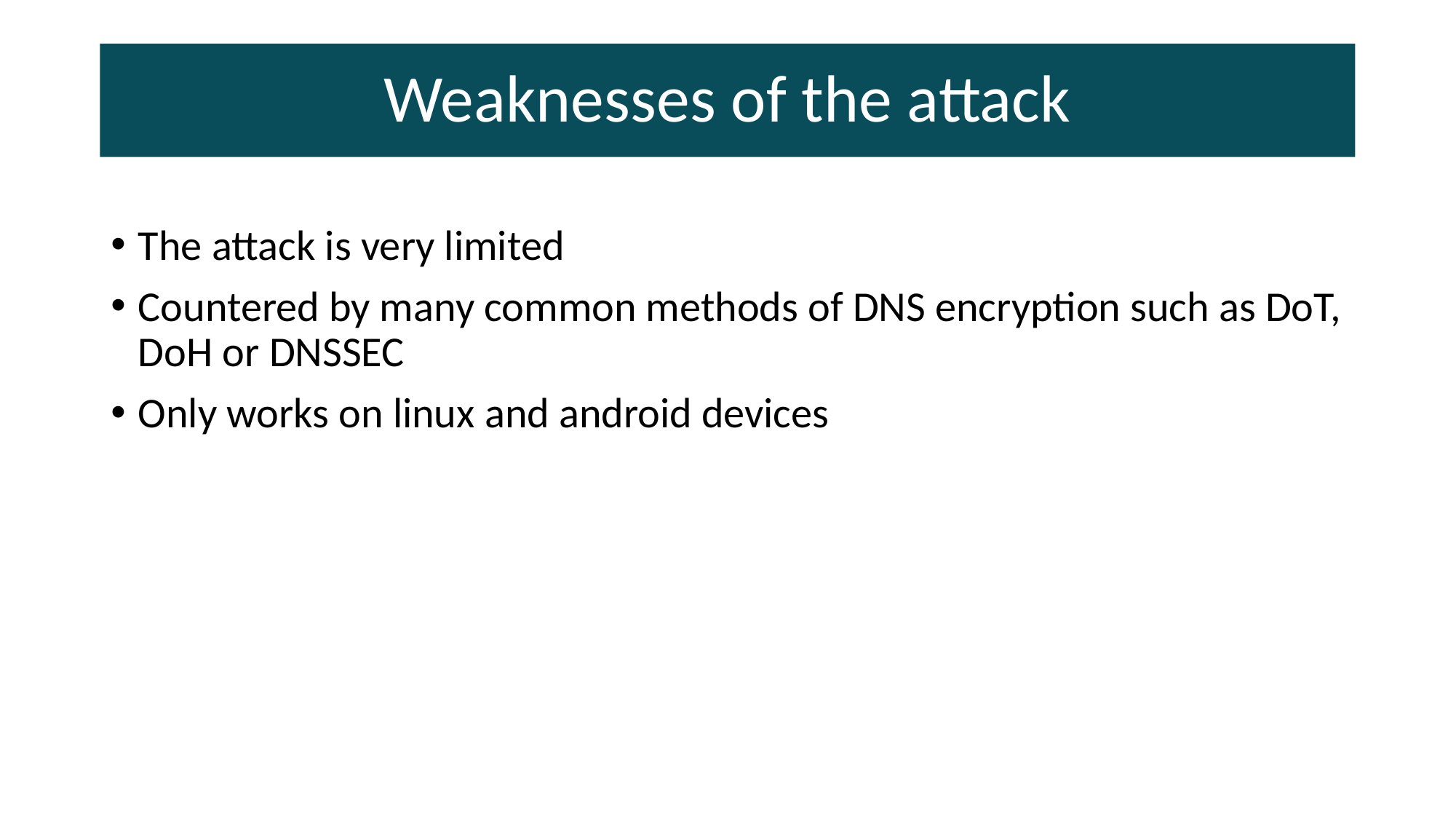

# Weaknesses of the attack
The attack is very limited
Countered by many common methods of DNS encryption such as DoT, DoH or DNSSEC
Only works on linux and android devices